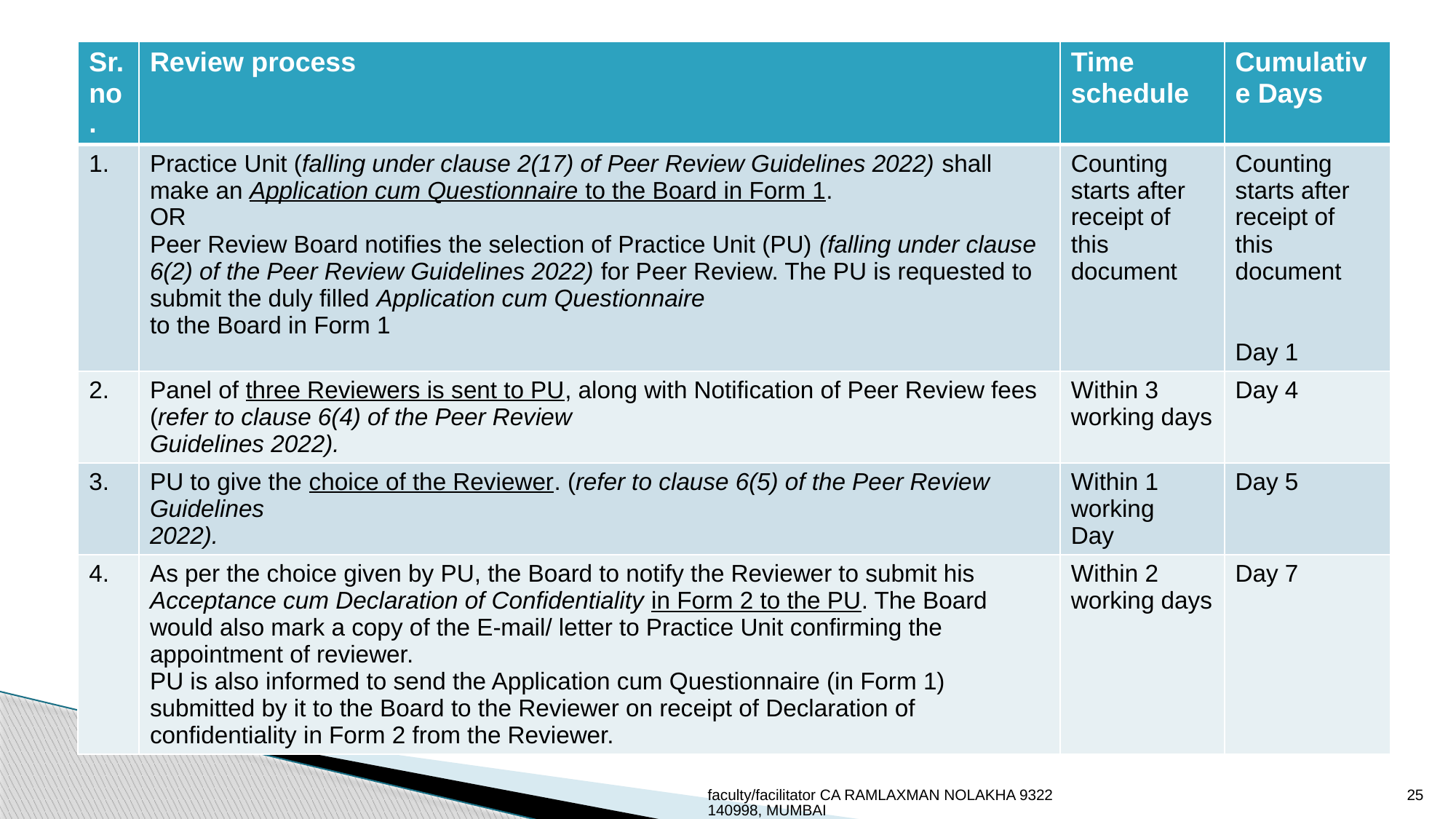

| Sr.no. | Review process | Time schedule | Cumulative Days |
| --- | --- | --- | --- |
| 1. | Practice Unit (falling under clause 2(17) of Peer Review Guidelines 2022) shall make an Application cum Questionnaire to the Board in Form 1. OR Peer Review Board notifies the selection of Practice Unit (PU) (falling under clause 6(2) of the Peer Review Guidelines 2022) for Peer Review. The PU is requested to submit the duly filled Application cum Questionnaire to the Board in Form 1 | Counting starts after receipt of this document | Counting starts after receipt of this document     Day 1 |
| 2. | Panel of three Reviewers is sent to PU, along with Notification of Peer Review fees (refer to clause 6(4) of the Peer Review Guidelines 2022). | Within 3 working days | Day 4 |
| 3. | PU to give the choice of the Reviewer. (refer to clause 6(5) of the Peer Review Guidelines 2022). | Within 1 working Day | Day 5 |
| 4. | As per the choice given by PU, the Board to notify the Reviewer to submit his Acceptance cum Declaration of Confidentiality in Form 2 to the PU. The Board would also mark a copy of the E-mail/ letter to Practice Unit confirming the appointment of reviewer. PU is also informed to send the Application cum Questionnaire (in Form 1) submitted by it to the Board to the Reviewer on receipt of Declaration of confidentiality in Form 2 from the Reviewer. | Within 2 working days | Day 7 |
faculty/facilitator CA RAMLAXMAN NOLAKHA 9322140998, MUMBAI
25